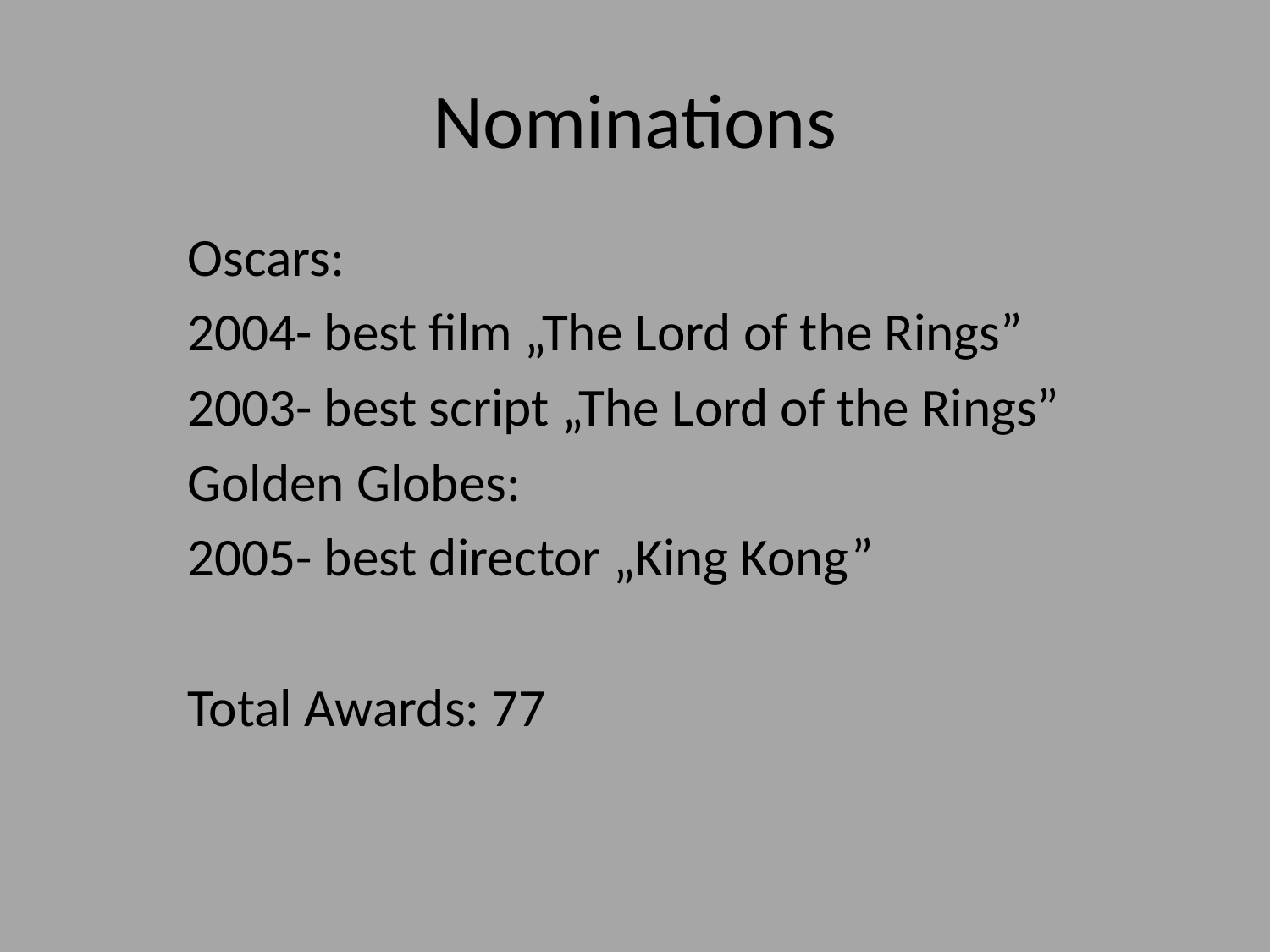

# Nominations
Oscars:
2004- best film „The Lord of the Rings”
2003- best script „The Lord of the Rings”
Golden Globes:
2005- best director „King Kong”

Total Awards: 77